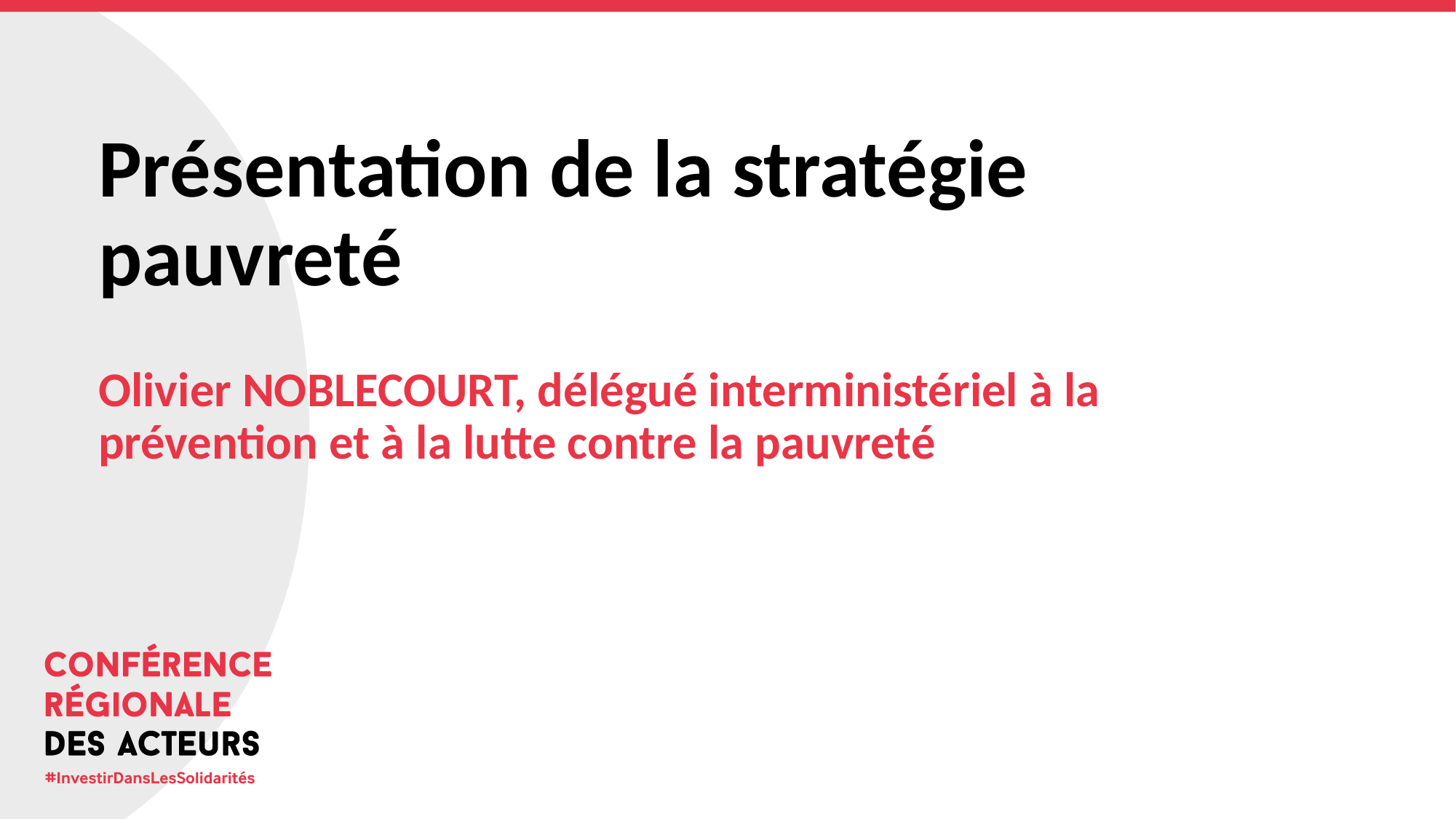

# Présentation de la stratégie pauvreté
Olivier NOBLECOURT, délégué interministériel à la prévention et à la lutte contre la pauvreté